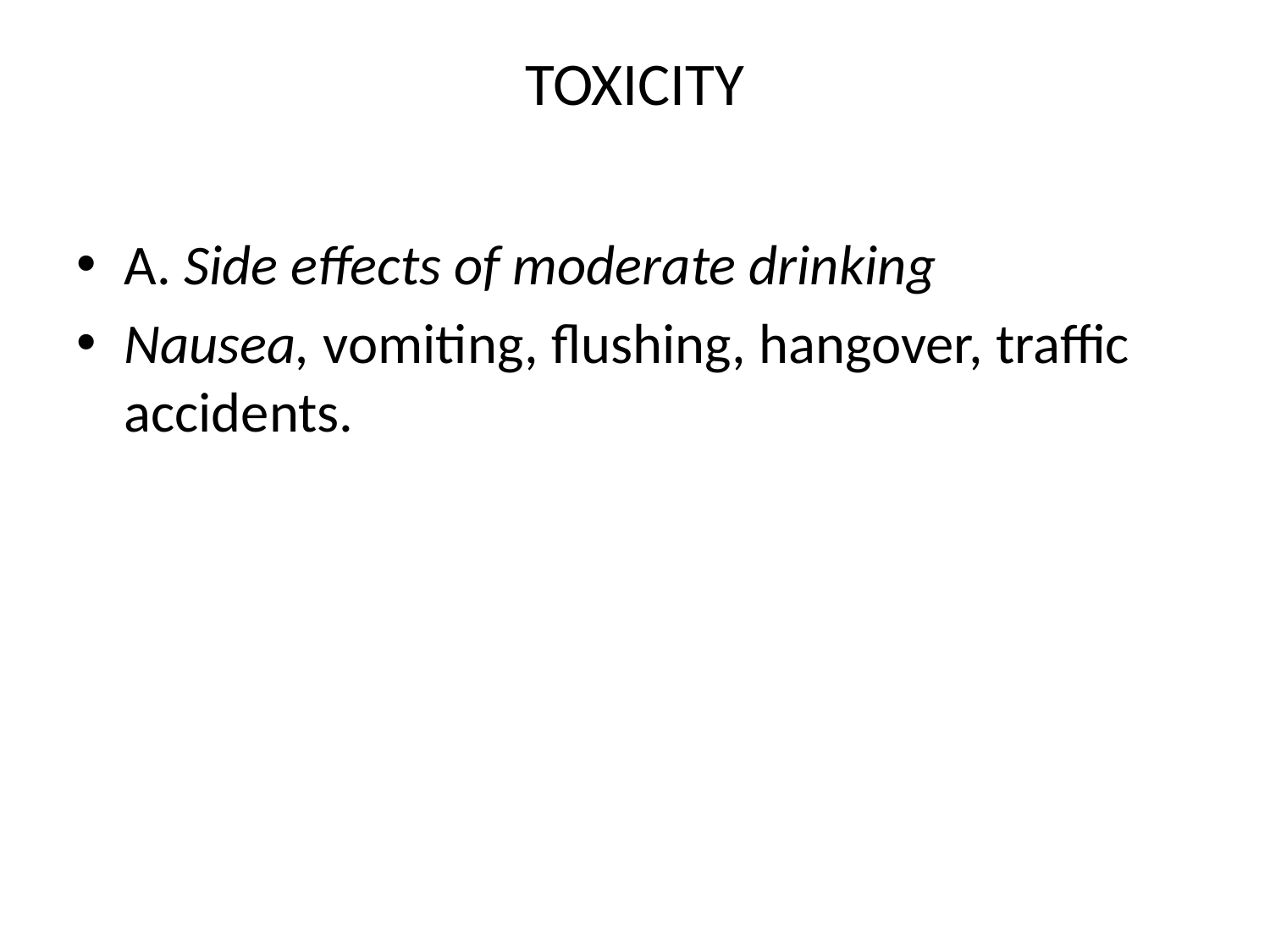

# TOXICITY
A. Side effects of moderate drinking
Nausea, vomiting, flushing, hangover, traffic accidents.